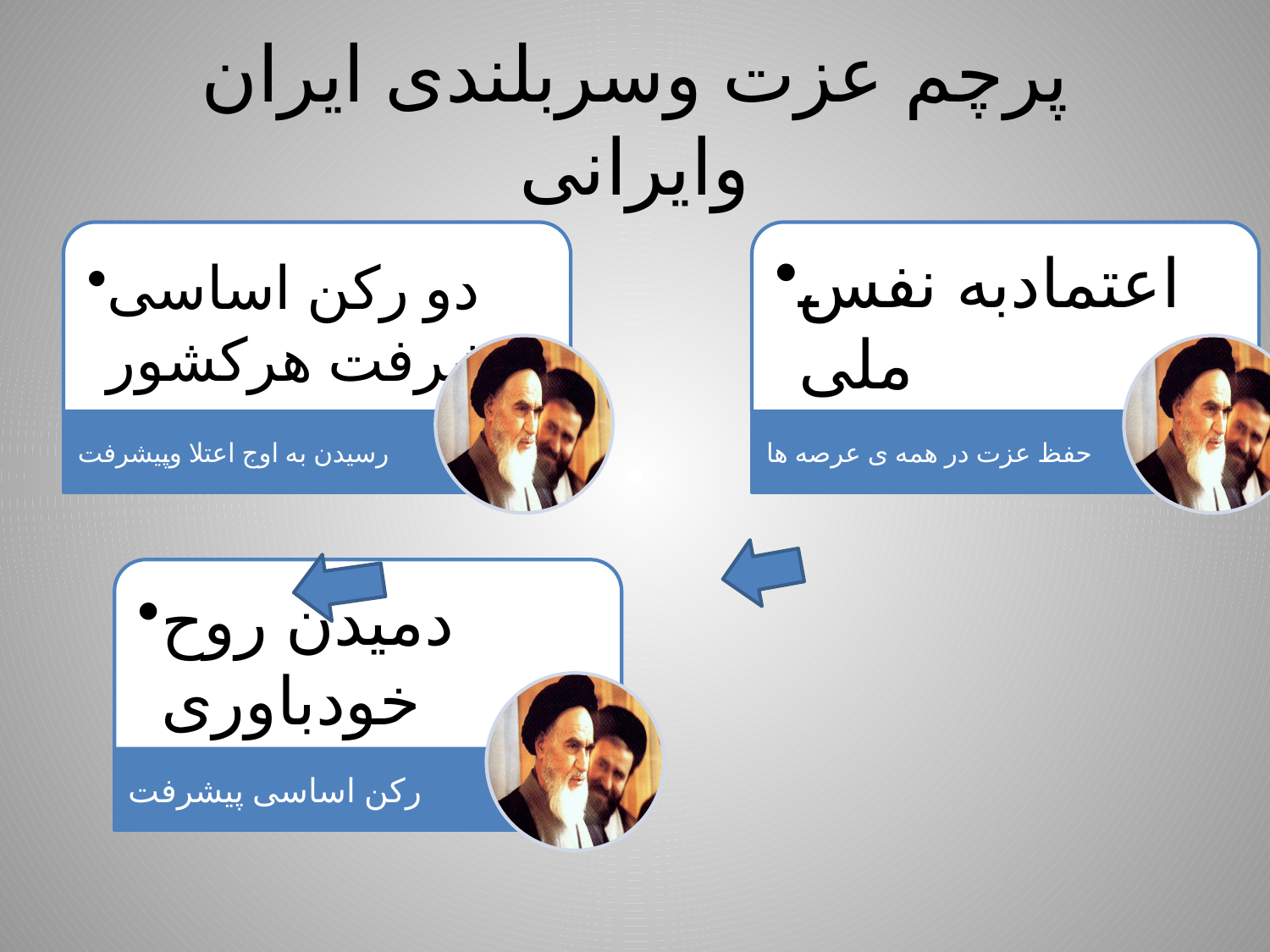

# پرچم عزت وسربلندی ایران وایرانی
حفظ عزت در همه ی عرصه ها
رکن اساسی پیشرفت